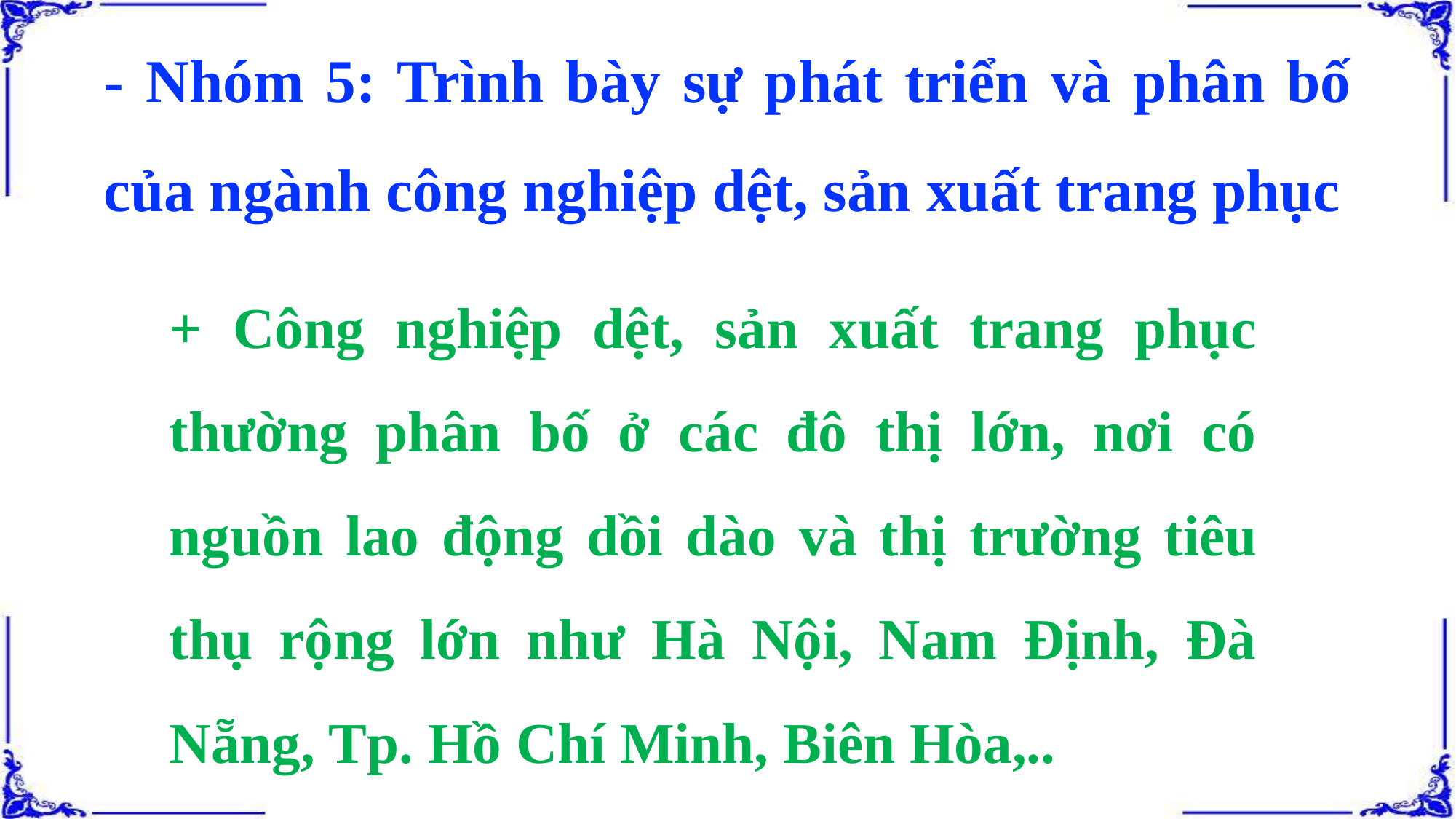

- Nhóm 5: Trình bày sự phát triển và phân bố của ngành công nghiệp dệt, sản xuất trang phục
+ Công nghiệp dệt, sản xuất trang phục thường phân bố ở các đô thị lớn, nơi có nguồn lao động dồi dào và thị trường tiêu thụ rộng lớn như Hà Nội, Nam Định, Đà Nẵng, Tp. Hồ Chí Minh, Biên Hòa,..